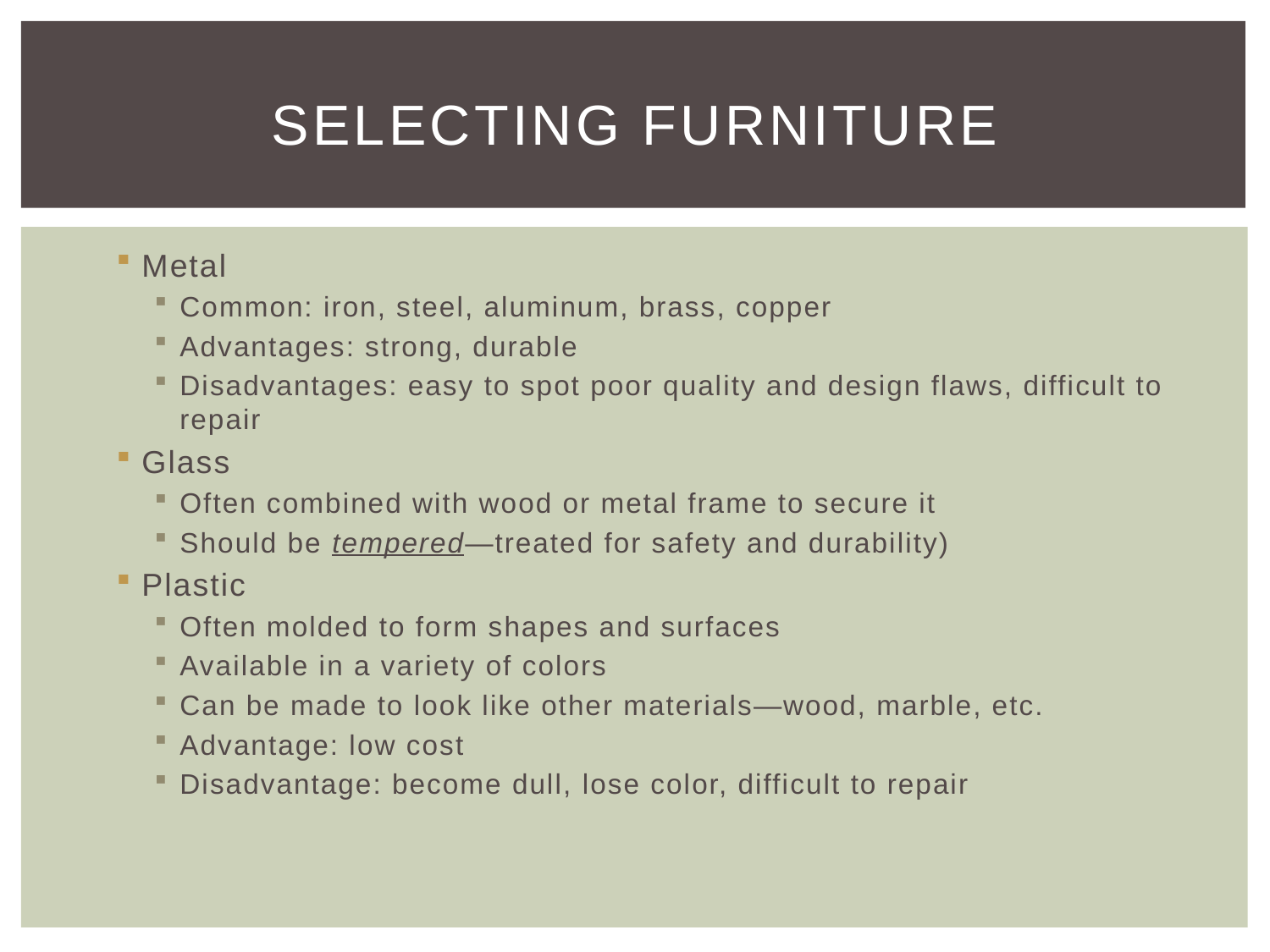

# Selecting furniture
Metal
Common: iron, steel, aluminum, brass, copper
Advantages: strong, durable
Disadvantages: easy to spot poor quality and design flaws, difficult to repair
Glass
Often combined with wood or metal frame to secure it
Should be tempered—treated for safety and durability)
Plastic
Often molded to form shapes and surfaces
Available in a variety of colors
Can be made to look like other materials—wood, marble, etc.
Advantage: low cost
Disadvantage: become dull, lose color, difficult to repair